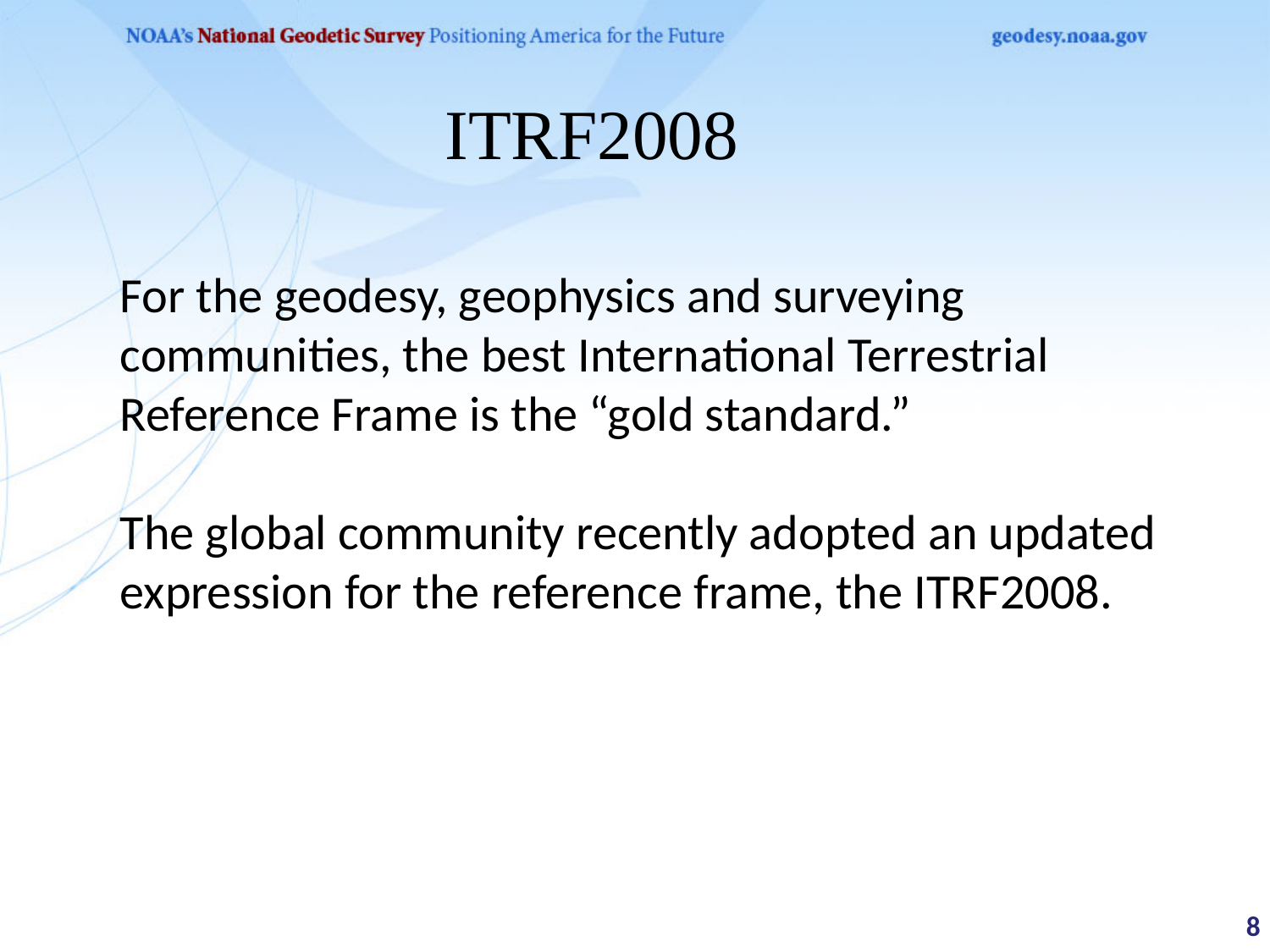

# ITRF2008
For the geodesy, geophysics and surveying communities, the best International Terrestrial Reference Frame is the “gold standard.”

The global community recently adopted an updated expression for the reference frame, the ITRF2008.

 8